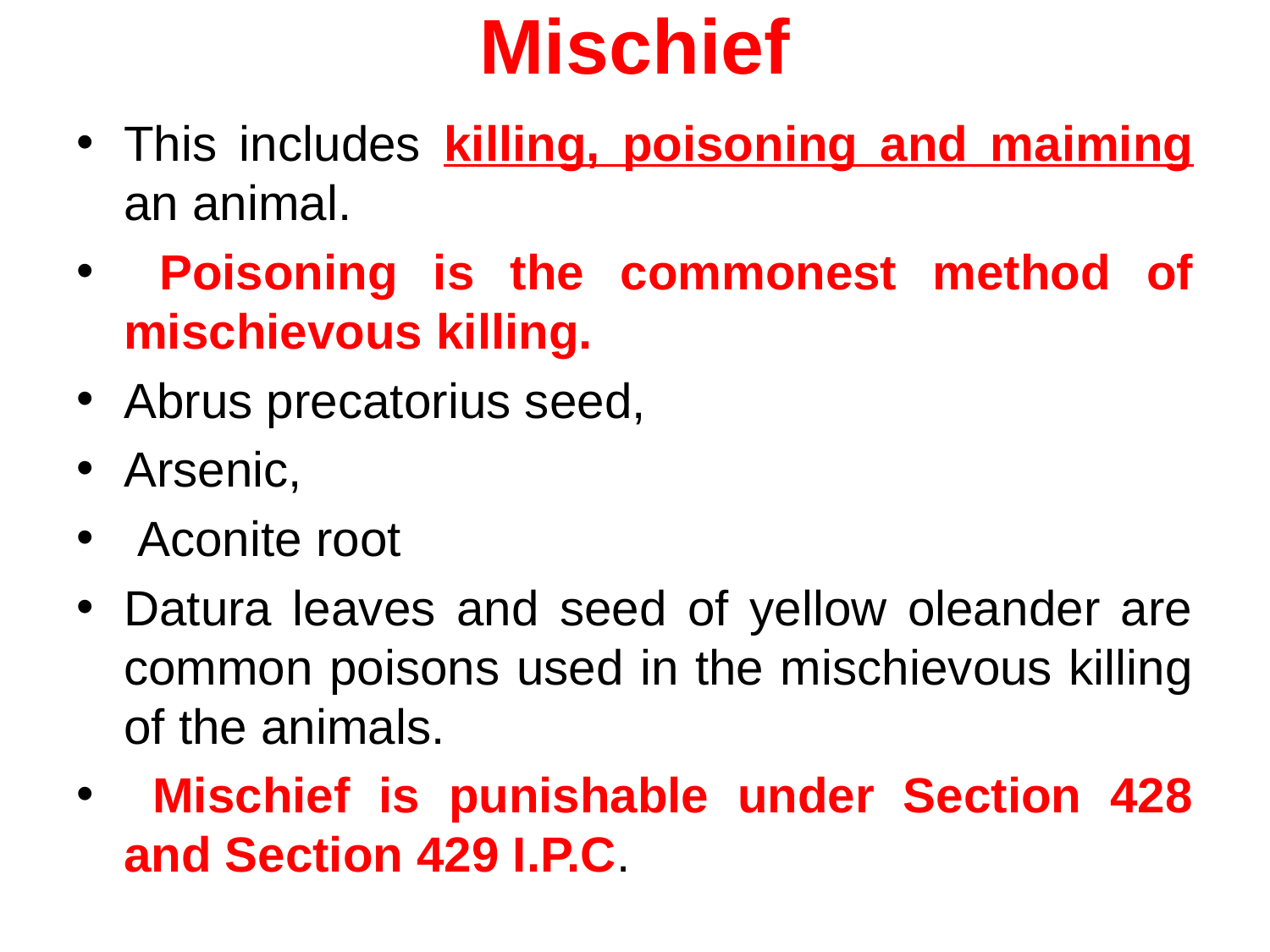

# Mischief
This includes killing, poisoning and maiming an animal.
 Poisoning is the commonest method of mischievous killing.
Abrus precatorius seed,
Arsenic,
 Aconite root
Datura leaves and seed of yellow oleander are common poisons used in the mischievous killing of the animals.
 Mischief is punishable under Section 428 and Section 429 I.P.C.